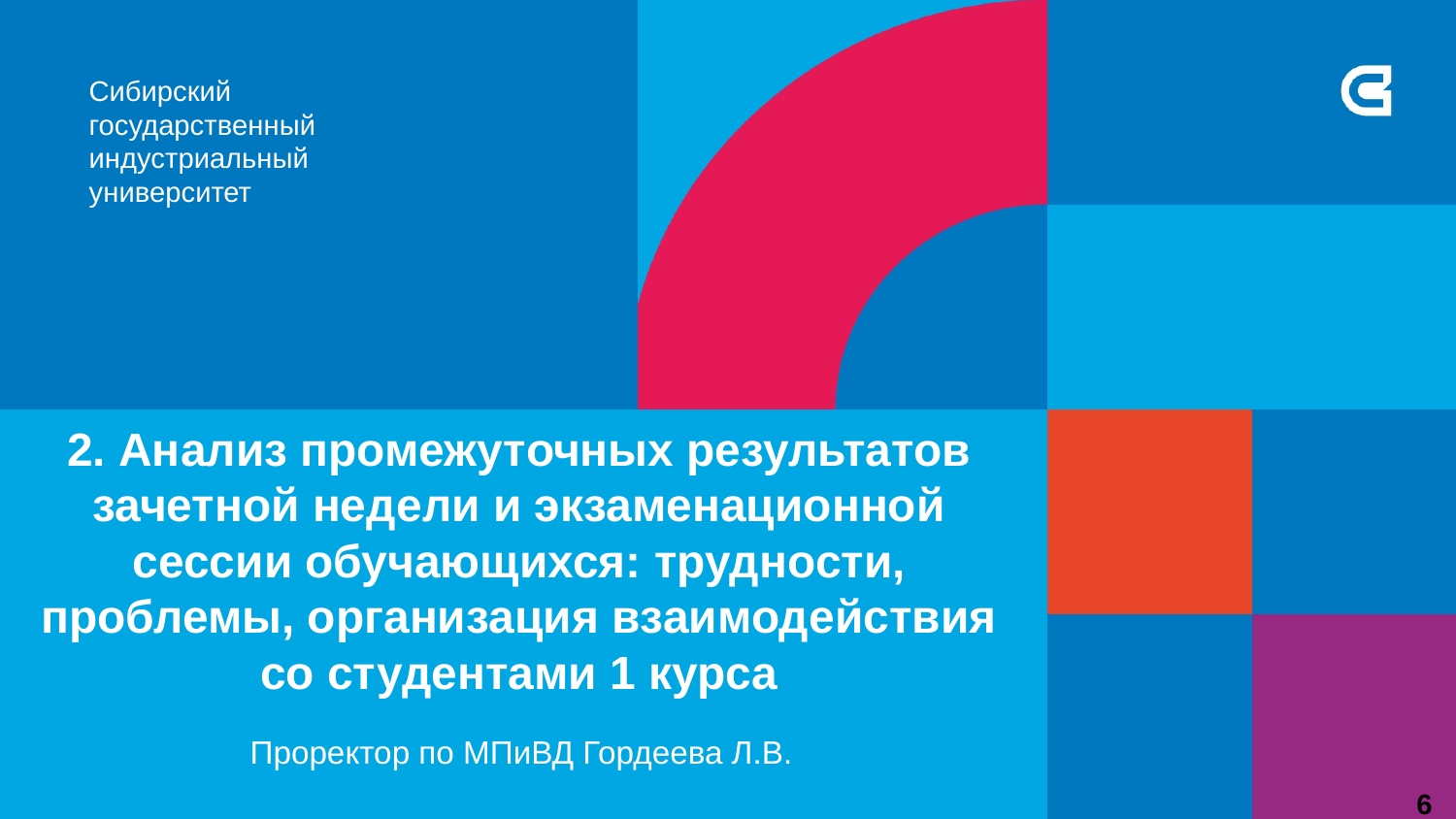

2. Анализ промежуточных результатов зачетной недели и экзаменационной сессии обучающихся: трудности, проблемы, организация взаимодействия со студентами 1 курса
Проректор по МПиВД Гордеева Л.В.
6